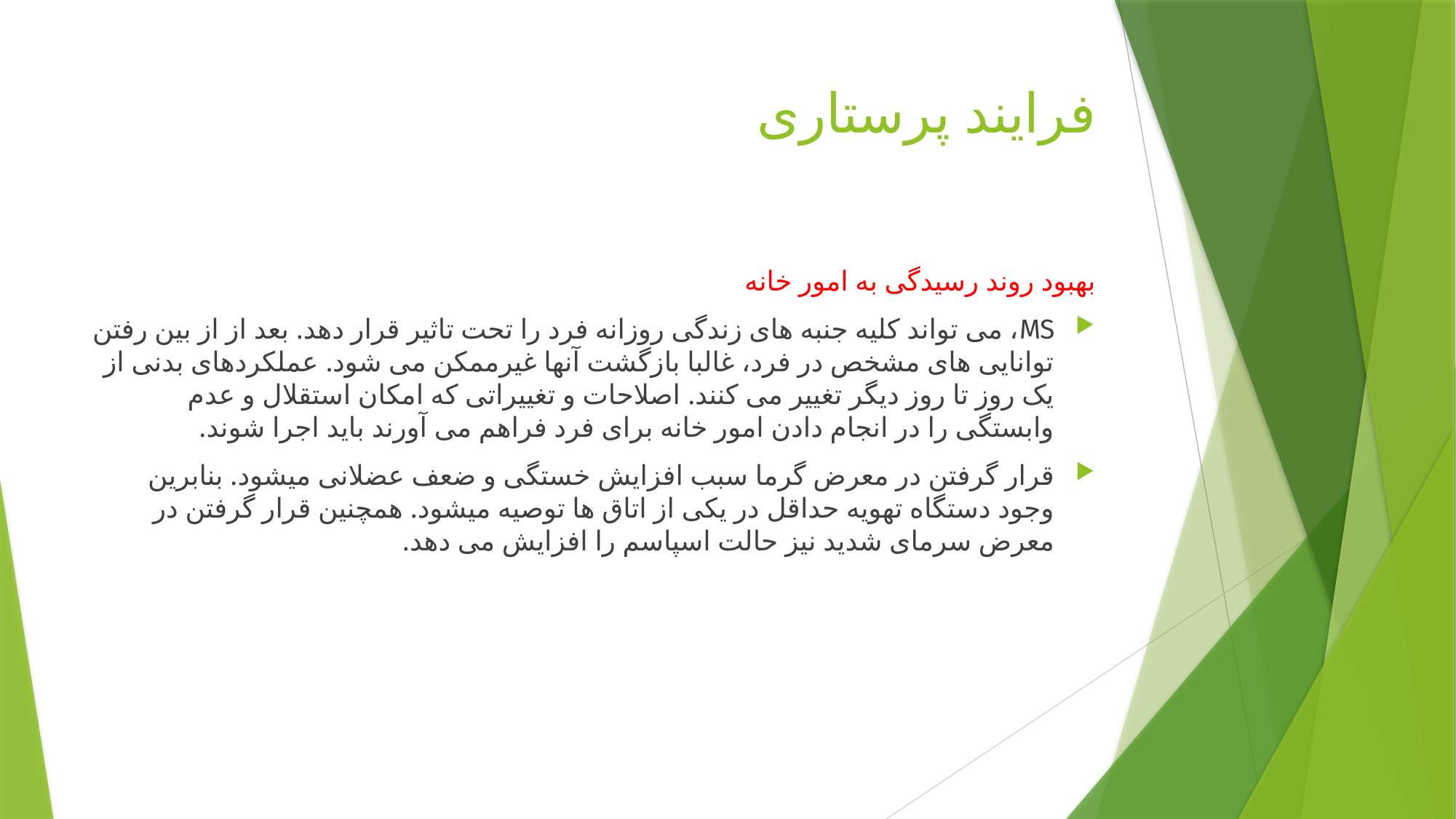

# فرایند پرستاری
بهبود روند رسیدگی به امور خانه
MS، می تواند کلیه جنبه های زندگی روزانه فرد را تحت تاثیر قرار دهد. بعد از از بین رفتن توانایی های مشخص در فرد، غالبا بازگشت آنها غیرممکن می شود. عملکردهای بدنی از یک روز تا روز دیگر تغییر می کنند. اصلاحات و تغییراتی که امکان استقلال و عدم وابستگی را در انجام دادن امور خانه برای فرد فراهم می آورند باید اجرا شوند.
قرار گرفتن در معرض گرما سبب افزایش خستگی و ضعف عضلانی میشود. بنابرین وجود دستگاه تهویه حداقل در یکی از اتاق ها توصیه میشود. همچنین قرار گرفتن در معرض سرمای شدید نیز حالت اسپاسم را افزایش می دهد.